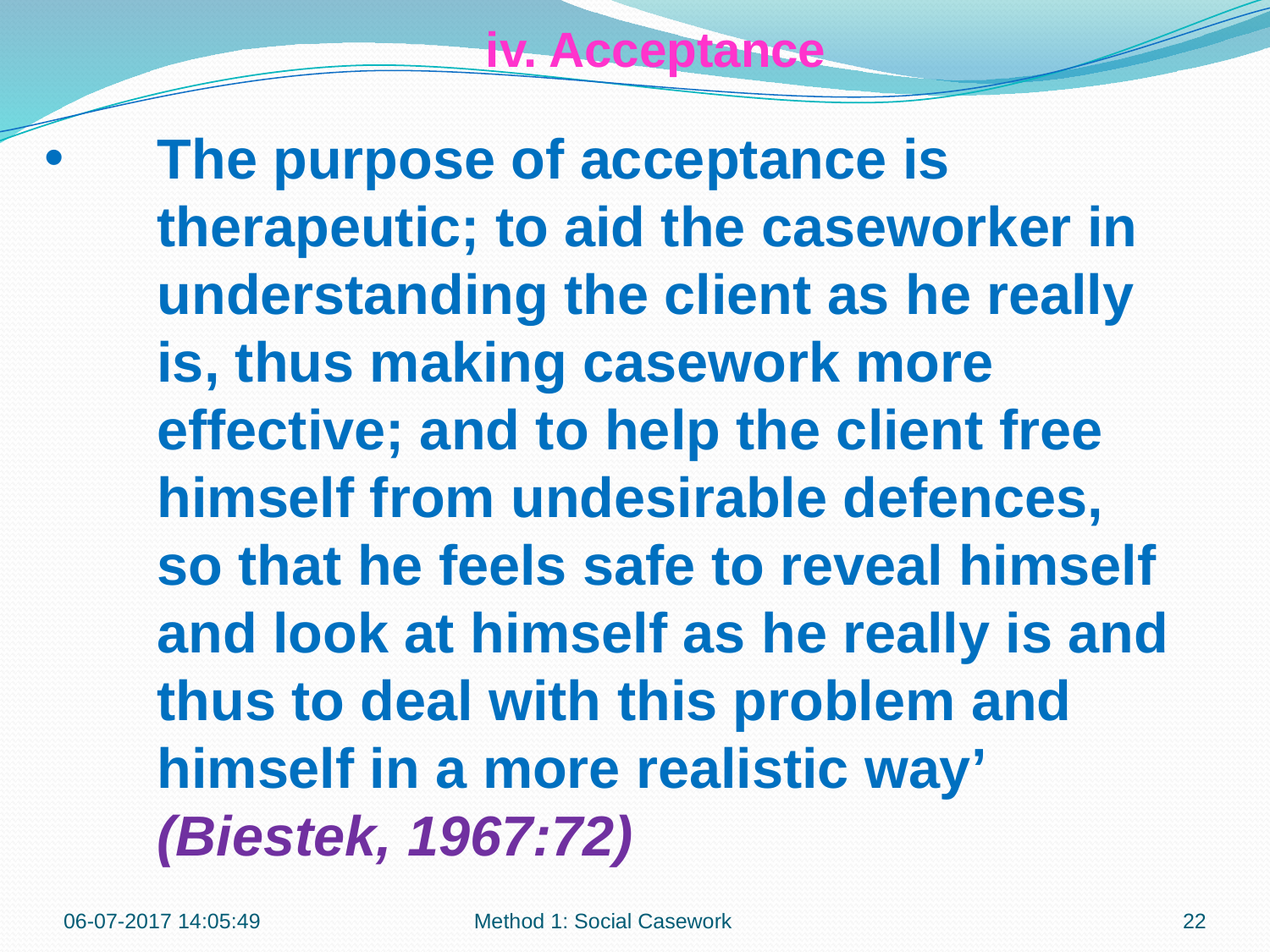

iv. Acceptance
The purpose of acceptance is therapeutic; to aid the caseworker in understanding the client as he really is, thus making casework more effective; and to help the client free himself from undesirable defences, so that he feels safe to reveal himself and look at himself as he really is and thus to deal with this problem and himself in a more realistic way’ (Biestek, 1967:72)

06-07-2017 14:05:49
Method 1: Social Casework
22